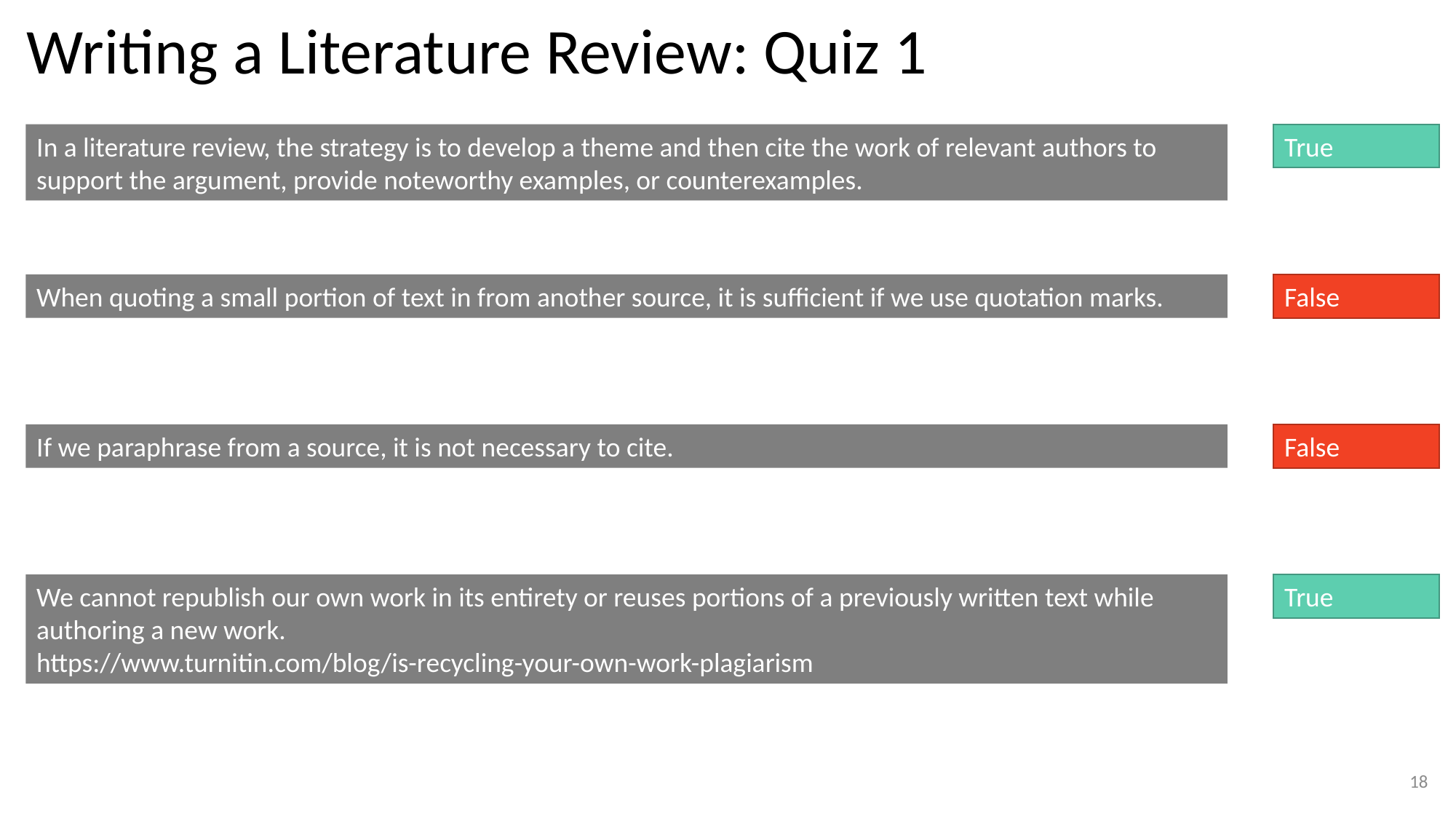

# Writing a Literature Review: Quiz 1
In a literature review, the strategy is to develop a theme and then cite the work of relevant authors to support the argument, provide noteworthy examples, or counterexamples.
True
When quoting a small portion of text in from another source, it is sufficient if we use quotation marks.
False
If we paraphrase from a source, it is not necessary to cite.
False
We cannot republish our own work in its entirety or reuses portions of a previously written text while authoring a new work.
https://www.turnitin.com/blog/is-recycling-your-own-work-plagiarism
True
18